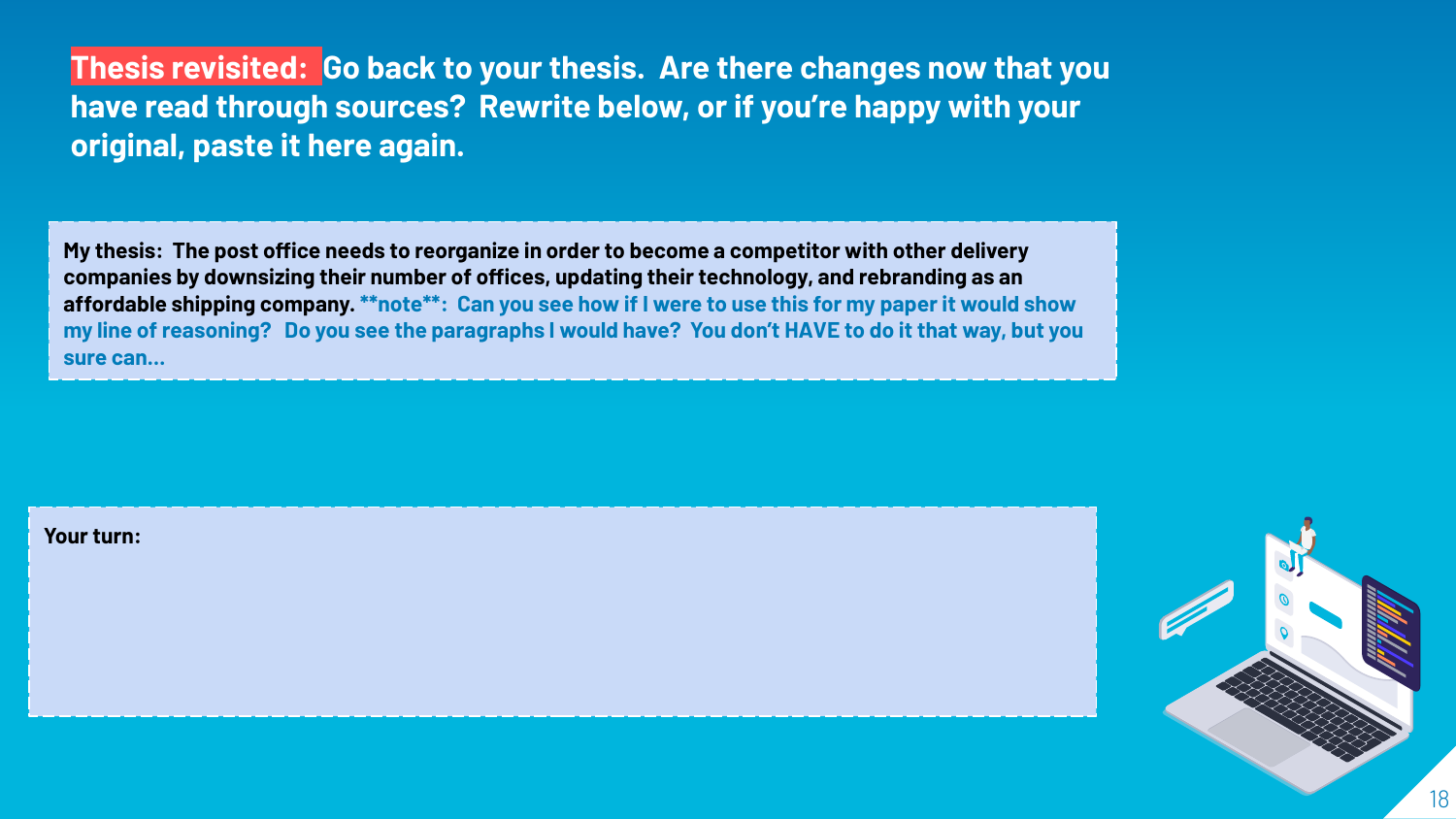

Thesis revisited:  Go back to your thesis.  Are there changes now that you have read through sources?  Rewrite below, or if you’re happy with your original, paste it here again.

My thesis:  The post office needs to reorganize in order to become a competitor with other delivery companies by downsizing their number of offices, updating their technology, and rebranding as an affordable shipping company. **note**:  Can you see how if I were to use this for my paper it would show my line of reasoning?   Do you see the paragraphs I would have?  You don’t HAVE to do it that way, but you sure can...

Your turn:

18